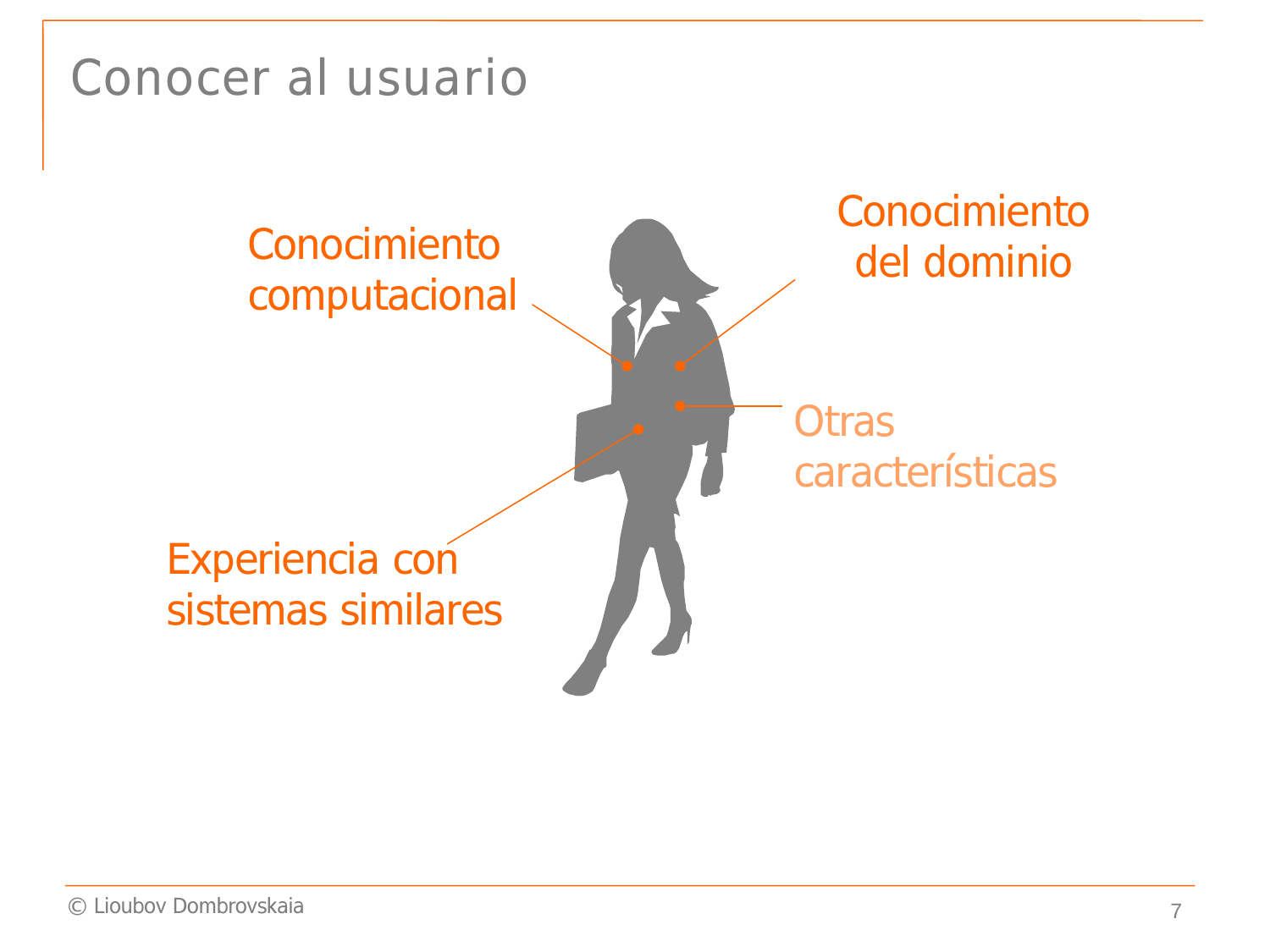

Conocer al usuario
Conocimiento del dominio
Conocimiento computacional

Otras características
Experiencia con sistemas similares
7